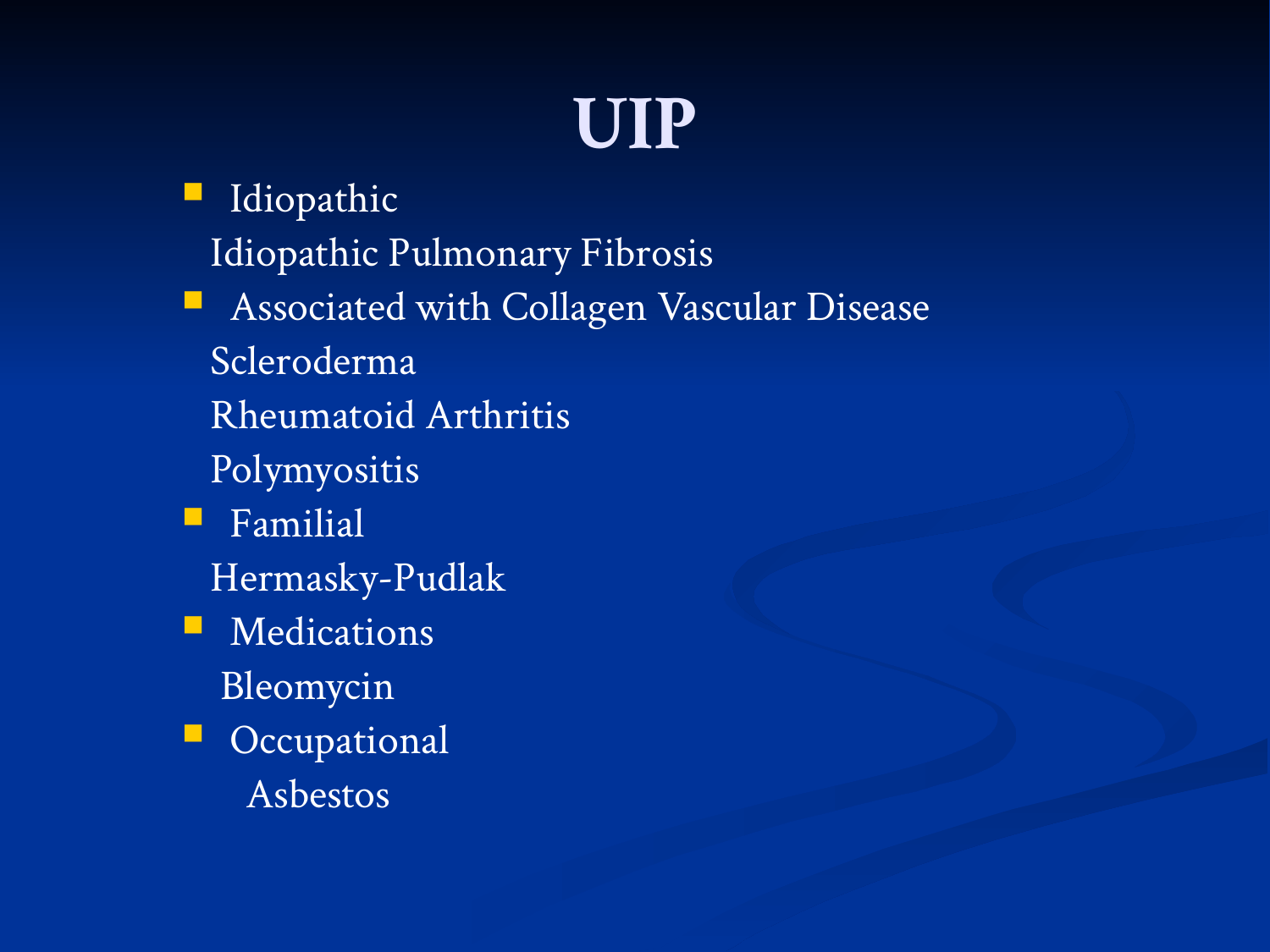

# UIP
Idiopathic
   Idiopathic Pulmonary Fibrosis
Associated with Collagen Vascular Disease
   Scleroderma
   Rheumatoid Arthritis
   Polymyositis
Familial
   Hermasky-Pudlak
Medications
    Bleomycin
Occupational
Asbestos